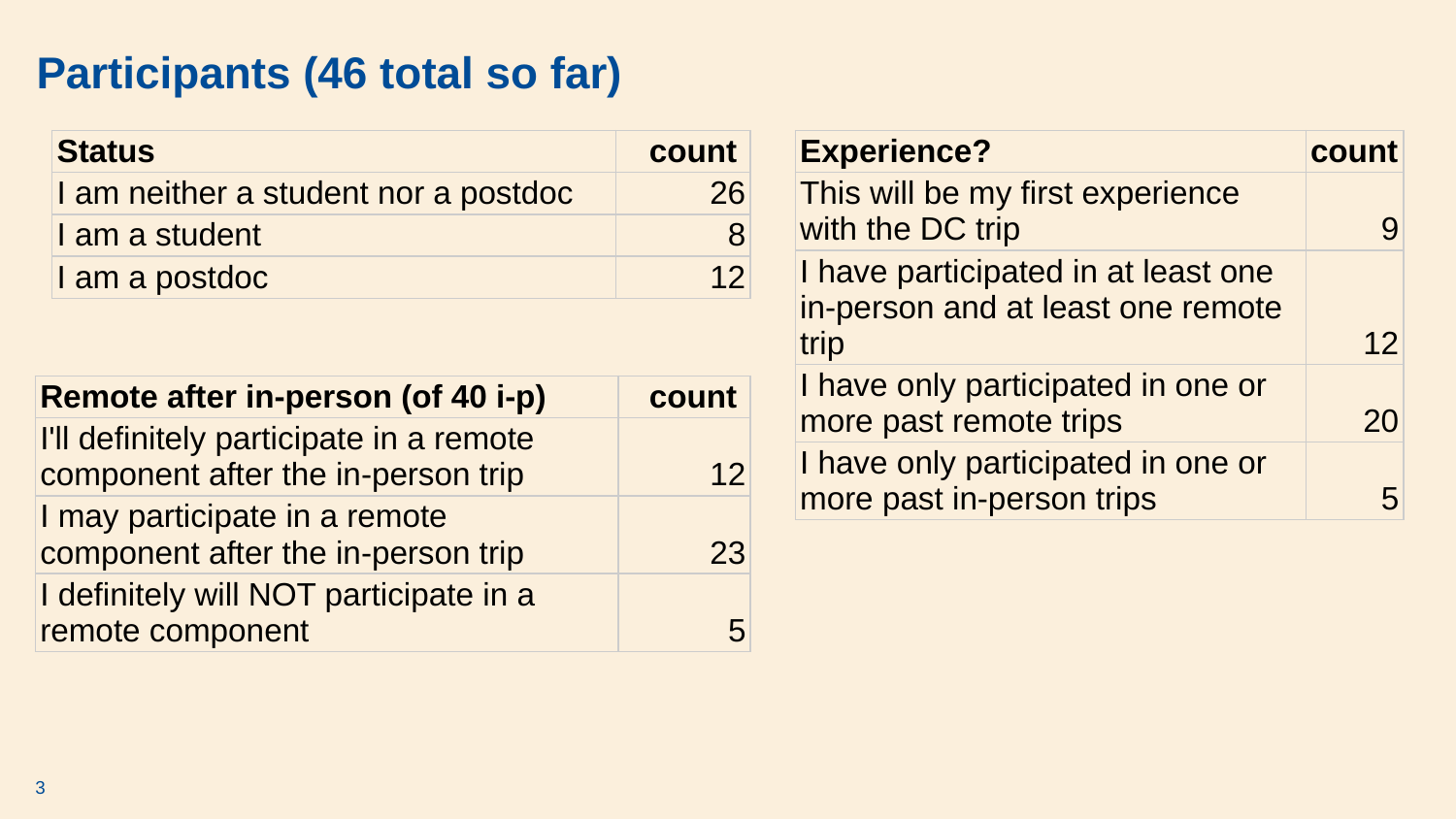

# Participants (46 total so far)
| Status | count |
| --- | --- |
| I am neither a student nor a postdoc | 26 |
| I am a student | 8 |
| I am a postdoc | 12 |
| Experience? | count |
| --- | --- |
| This will be my first experience with the DC trip | 9 |
| I have participated in at least one in-person and at least one remote trip | 12 |
| I have only participated in one or more past remote trips | 20 |
| I have only participated in one or more past in-person trips | 5 |
| Remote after in-person (of 40 i-p) | count |
| --- | --- |
| I'll definitely participate in a remote component after the in-person trip | 12 |
| I may participate in a remote component after the in-person trip | 23 |
| I definitely will NOT participate in a remote component | 5 |
3